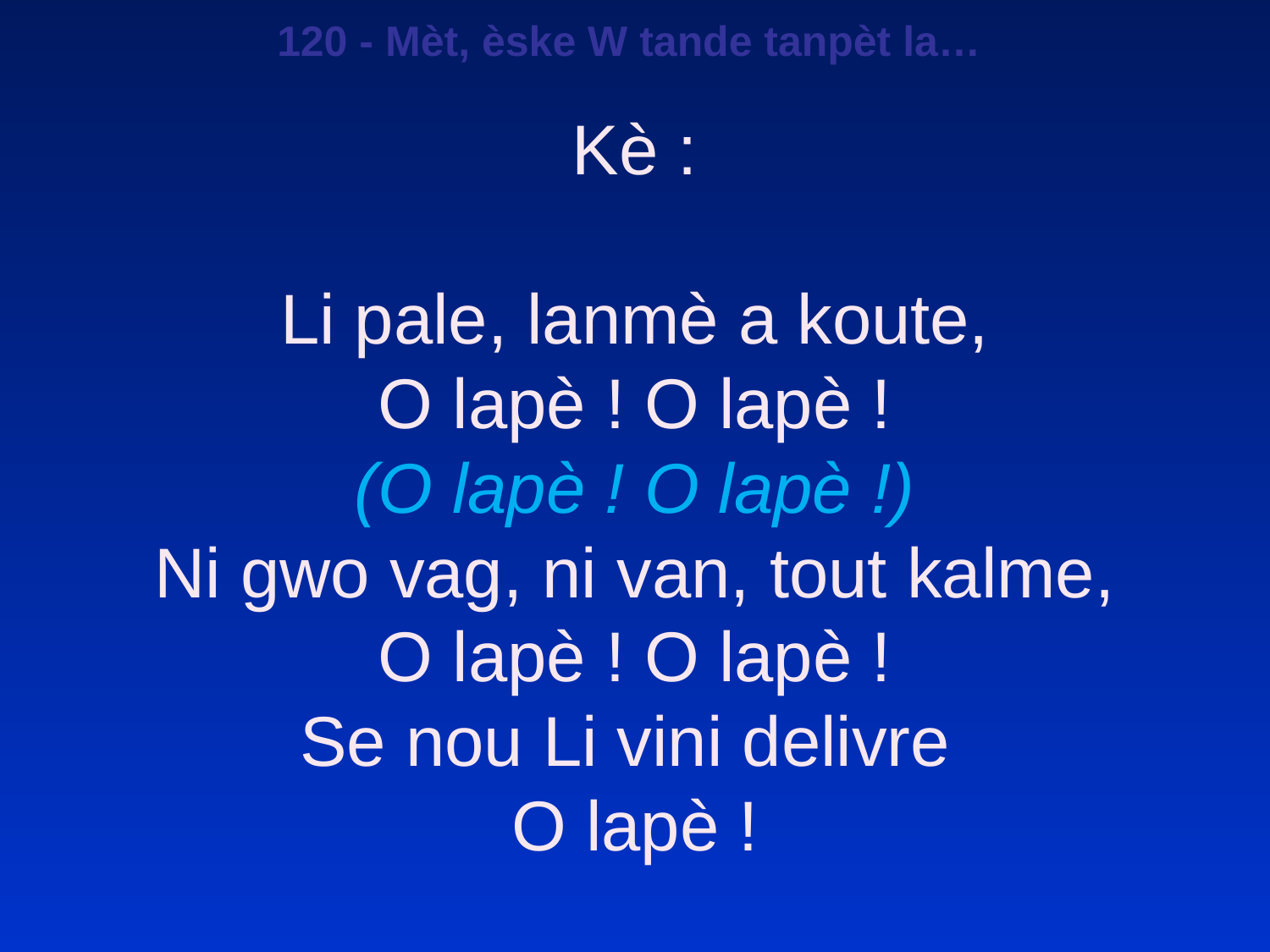

120 - Mèt, èske W tande tanpèt la…
Kè :

Li pale, lanmè a koute,
O lapè ! O lapè !
(O lapè ! O lapè !)
Ni gwo vag, ni van, tout kalme,
O lapè ! O lapè !
Se nou Li vini delivre
O lapè !